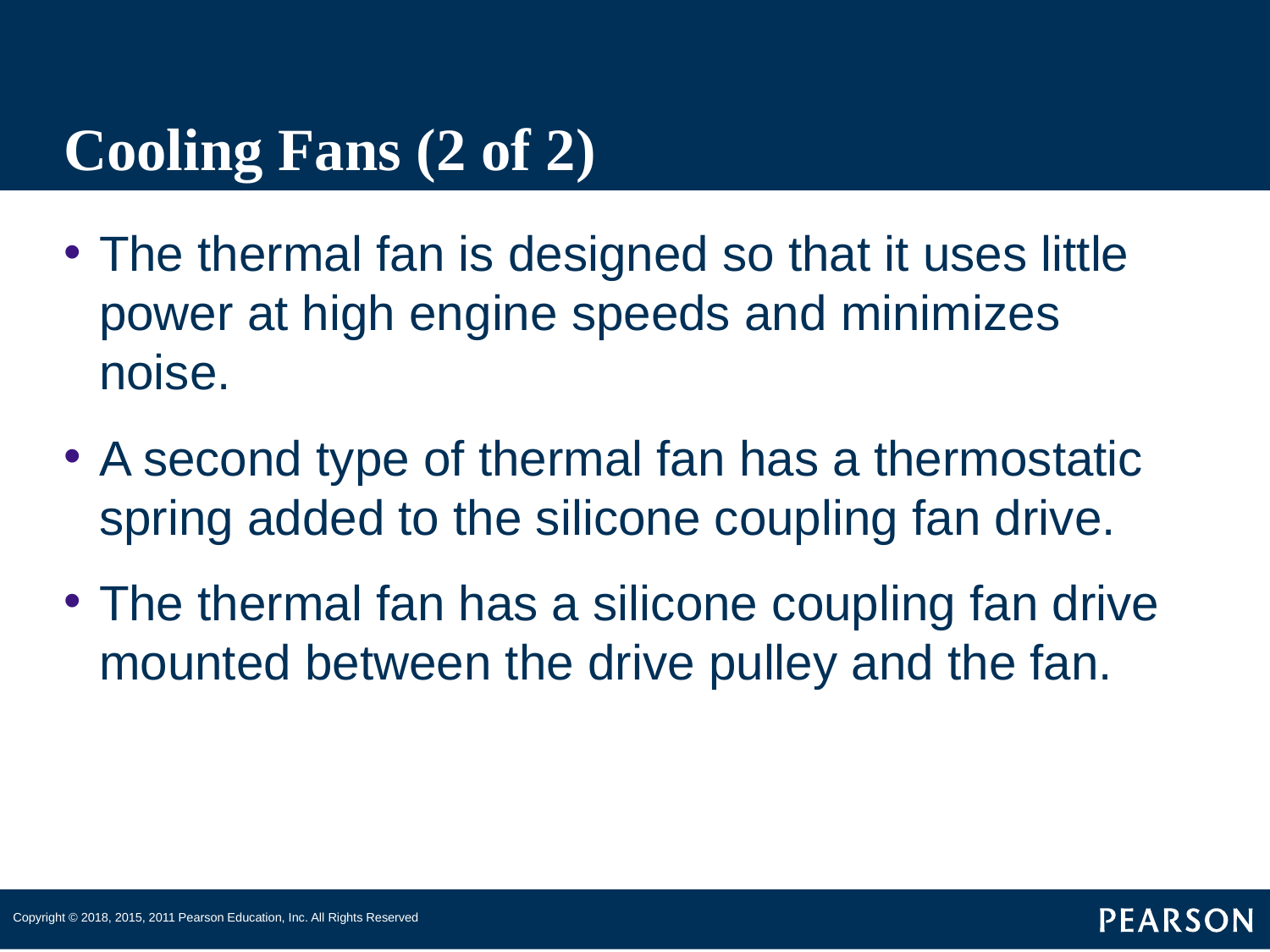

# Cooling Fans (2 of 2)
The thermal fan is designed so that it uses little power at high engine speeds and minimizes noise.
A second type of thermal fan has a thermostatic spring added to the silicone coupling fan drive.
The thermal fan has a silicone coupling fan drive mounted between the drive pulley and the fan.